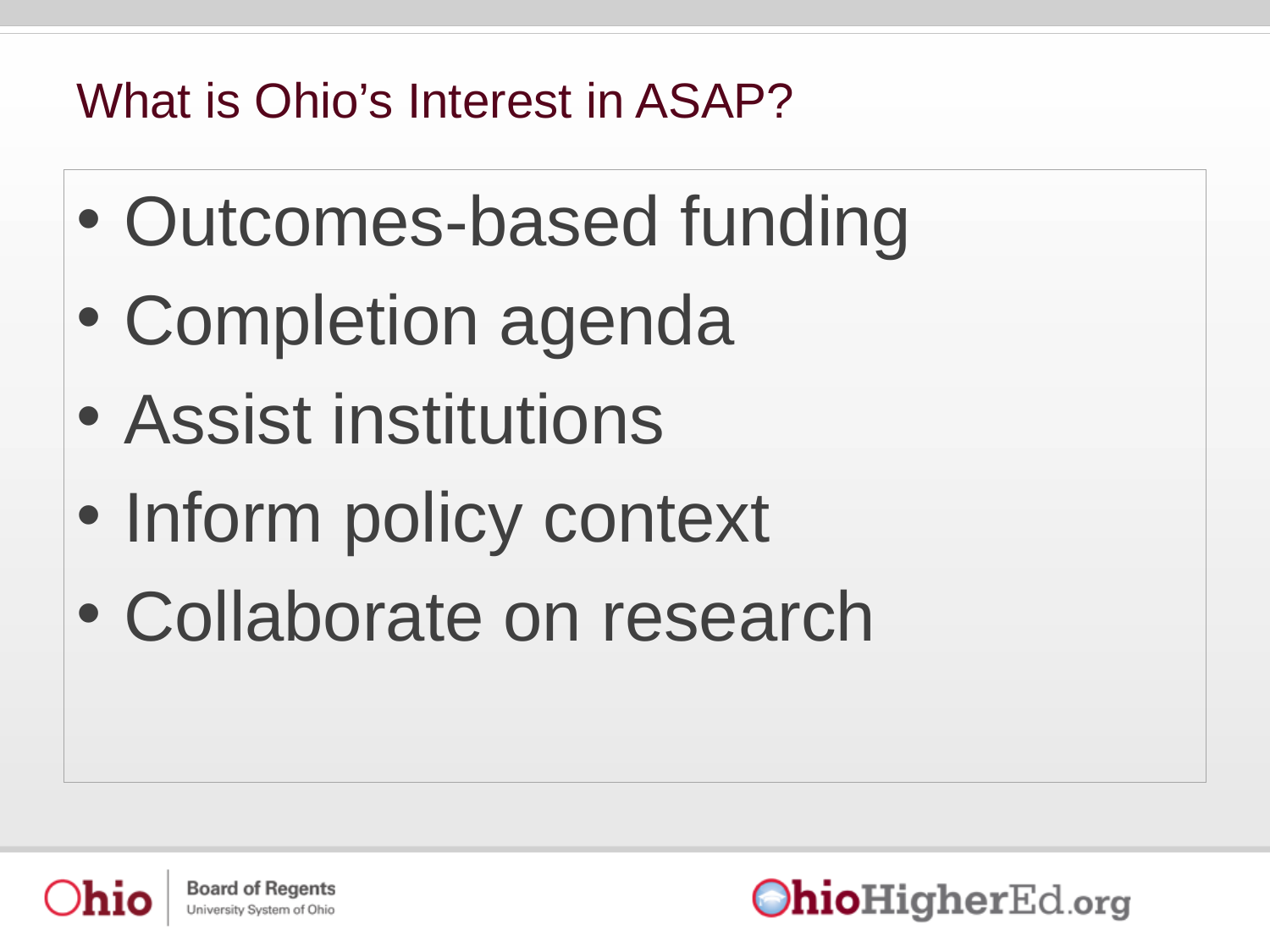

# What is Ohio’s Interest in ASAP?
Outcomes-based funding
Completion agenda
Assist institutions
Inform policy context
Collaborate on research